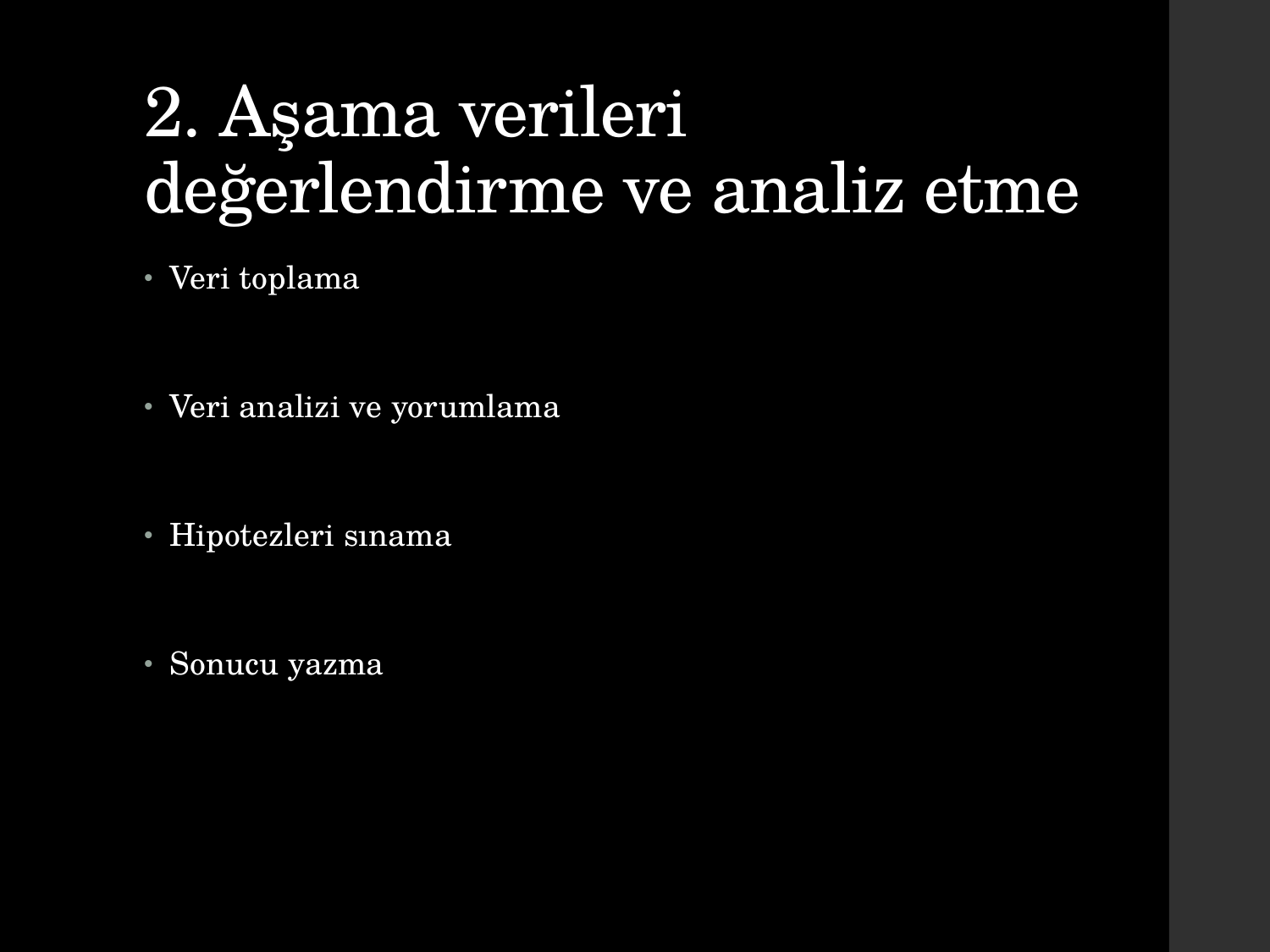

# 2. Aşama verileri değerlendirme ve analiz etme
Veri toplama

Veri analizi ve yorumlama

Hipotezleri sınama

Sonucu yazma